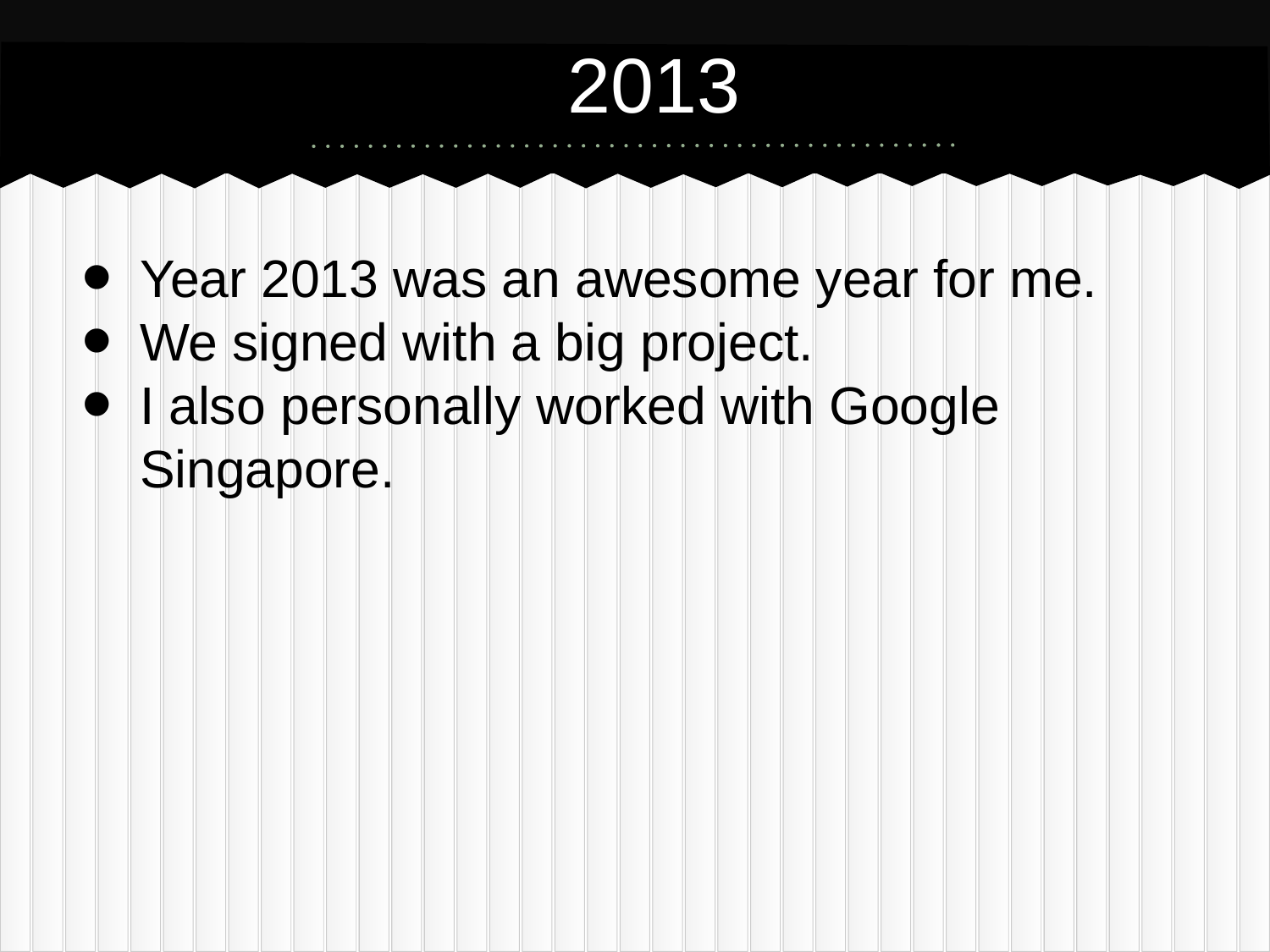

# 2013
Year 2013 was an awesome year for me.
We signed with a big project.
I also personally worked with Google Singapore.